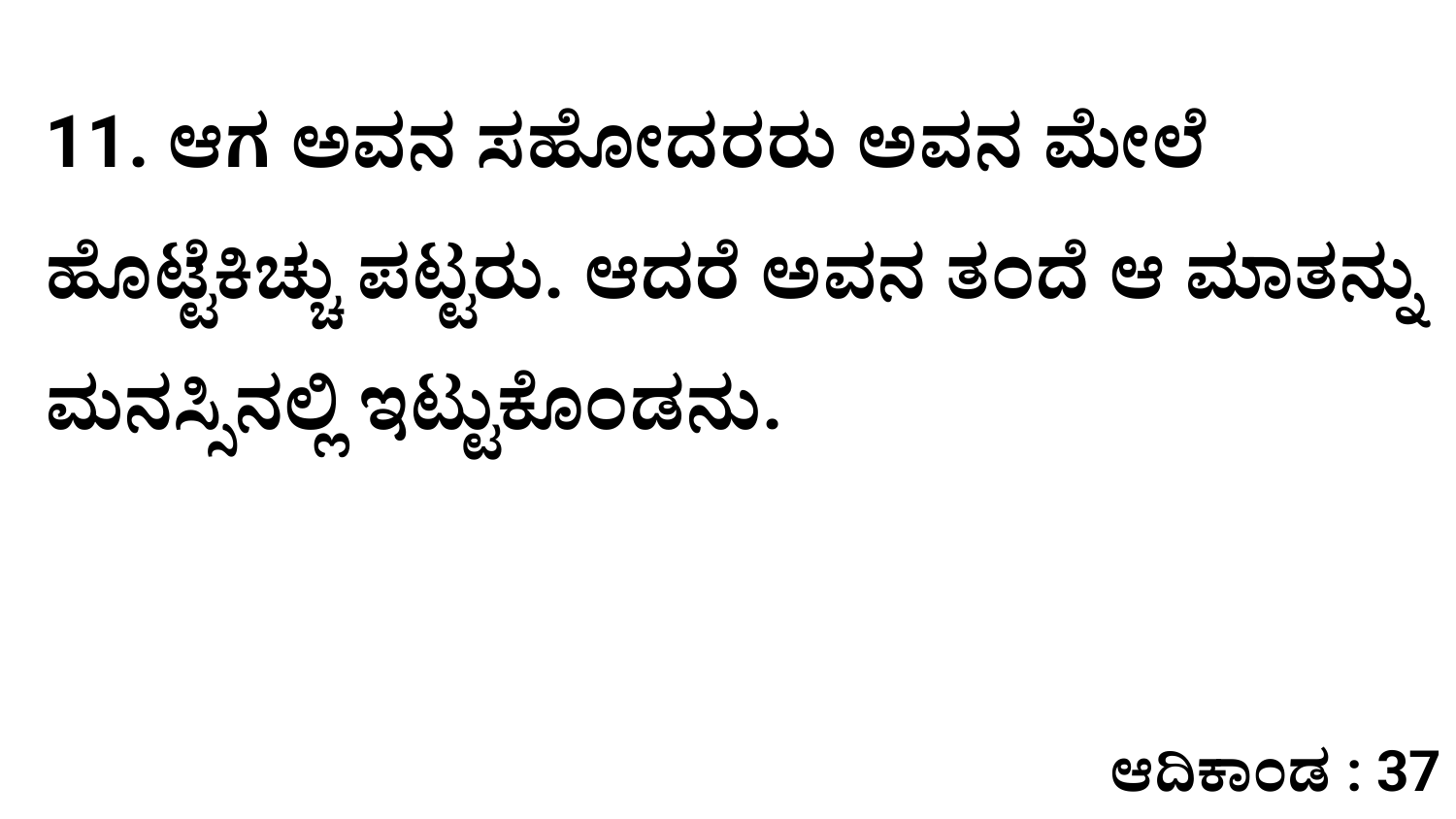

11. ಆಗ ಅವನ ಸಹೋದರರು ಅವನ ಮೇಲೆ ಹೊಟ್ಟೆಕಿಚ್ಚು ಪಟ್ಟರು. ಆದರೆ ಅವನ ತಂದೆ ಆ ಮಾತನ್ನು ಮನಸ್ಸಿನಲ್ಲಿ ಇಟ್ಟುಕೊಂಡನು.
ಆದಿಕಾಂಡ : 37